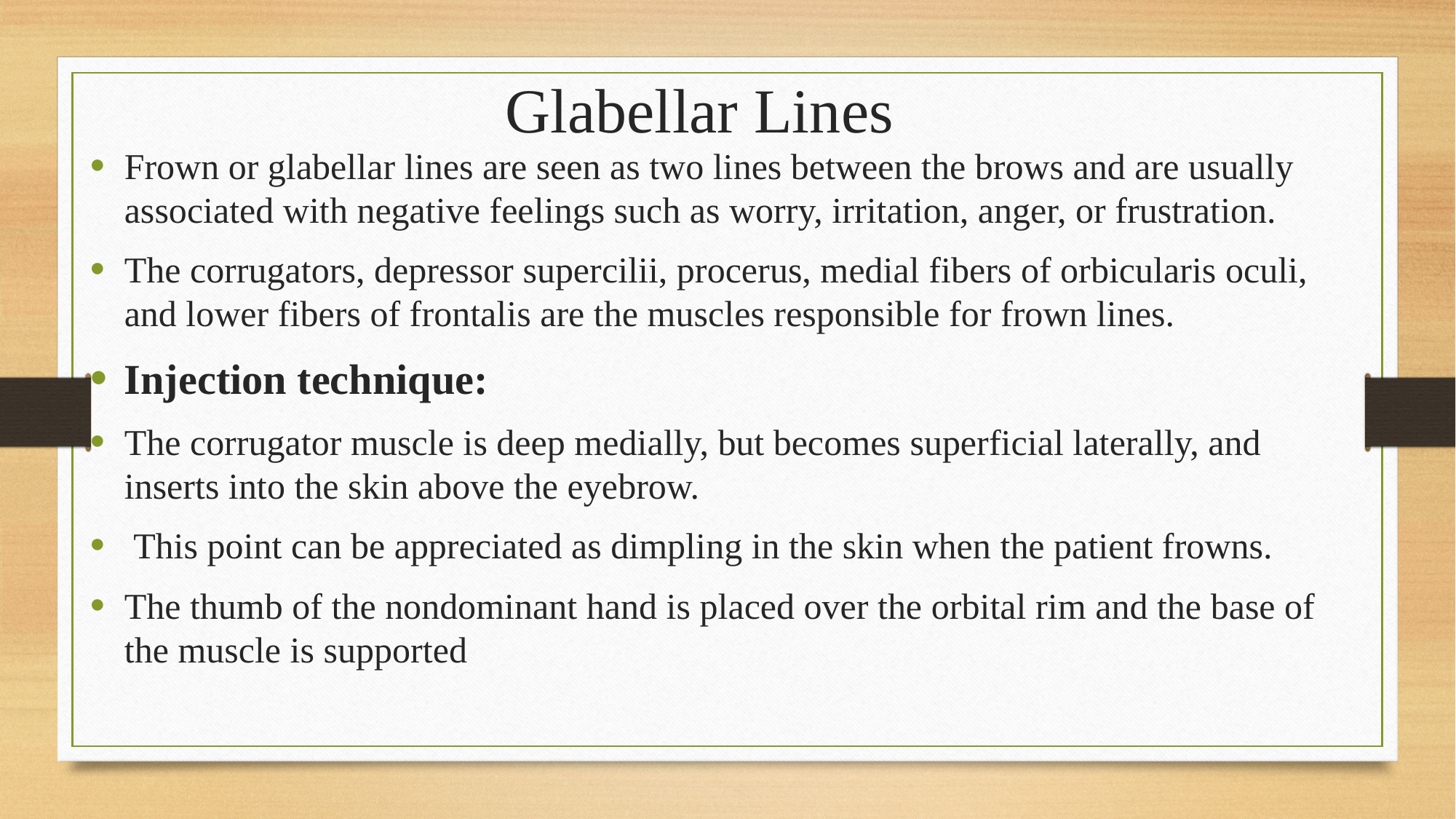

# Glabellar Lines
Frown or glabellar lines are seen as two lines between the brows and are usually associated with negative feelings such as worry, irritation, anger, or frustration.
The corrugators, depressor supercilii, procerus, medial fibers of orbicularis oculi, and lower fibers of frontalis are the muscles responsible for frown lines.
Injection technique:
The corrugator muscle is deep medially, but becomes superficial laterally, and inserts into the skin above the eyebrow.
 This point can be appreciated as dimpling in the skin when the patient frowns.
The thumb of the nondominant hand is placed over the orbital rim and the base of the muscle is supported